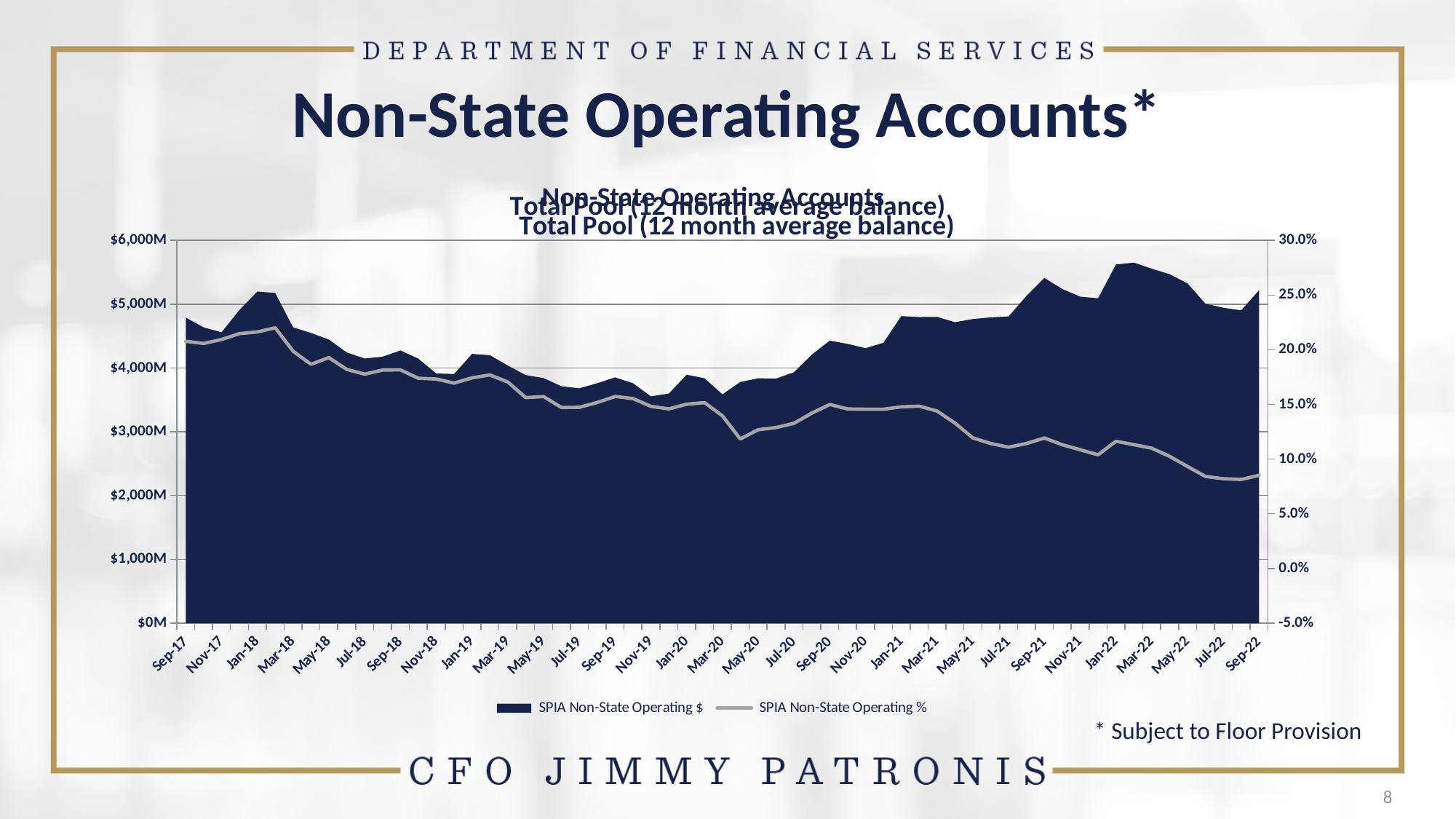

# Non-State Operating Accounts*

### Chart: Non-State Operating Accounts

| Category |  SPIA Non-State Operating $  |  SPIA Non-State Operating %  |
|---|---|---|
| 43008 | 4789645375.0 | 0.2076909753181666 |
| 43039 | 4636124379.12 | 0.20573290382035583 |
| 43069 | 4558202187.48 | 0.20935334522614985 |
| 43100 | 4908739161.780001 | 0.21472387381296176 |
| 43131 | 5196914175.27 | 0.21625765133721267 |
| 43159 | 5175693262.190001 | 0.2200891736550312 |
| 43190 | 4636527606.780001 | 0.19866773747134203 |
| 43220 | 4547785980.39 | 0.18670570212261087 |
| 43251 | 4444993776.78 | 0.19278801921388117 |
| 43281 | 4241516669.0299997 | 0.18197712330599622 |
| 43312 | 4148065923.51 | 0.17765895080349076 |
| 43343 | 4175867839.04 | 0.1813982434190963 |
| 43373 | 4273797439.61 | 0.1816027545866392 |
| 43404 | 4146026557.13 | 0.17388010997705744 |
| 43434 | 3913417668.0899997 | 0.17322560270191528 |
| 43465 | 3905673999.7599998 | 0.1694850330259699 |
| 43496 | 4220484921.1800003 | 0.1742833629477922 |
| 43524 | 4200052596.25 | 0.17697855537622426 |
| 43555 | 4037397872.42 | 0.17053177018624963 |
| 43585 | 3888387231.27 | 0.15625400379795298 |
| 43616 | 3841744218.7400002 | 0.15720374324687042 |
| 43646 | 3712643778.61 | 0.14722340927171942 |
| 43677 | 3681288160.04 | 0.14730686161684964 |
| 43708 | 3760659526.34 | 0.15178262283917418 |
| 43738 | 3851346701.3599997 | 0.15724883039472312 |
| 43769 | 3760713546.19 | 0.15537933607472493 |
| 43799 | 3555112798.81 | 0.1482227712508385 |
| 43830 | 3598539043.5499997 | 0.1459064928715328 |
| 43861 | 3893454456.2400002 | 0.15018378858461298 |
| 43890 | 3838200840.34 | 0.15163868630572547 |
| 43921 | 3586678871.5499997 | 0.13957522532095792 |
| 43951 | 3779648181.01 | 0.11841038587975221 |
| 43982 | 3838283886.4 | 0.12687329263498096 |
| 44012 | 3833512237.81 | 0.12883999658500367 |
| 44043 | 3932905107.5200005 | 0.13270855075164714 |
| 44074 | 4208783057.8799996 | 0.1420835372595281 |
| 44104 | 4427841742.940001 | 0.14990204397720178 |
| 44135 | 4376993002.77 | 0.1458608267608343 |
| 44165 | 4309764571.33 | 0.1456143985958966 |
| 44196 | 4393935223.58 | 0.14558101290735184 |
| 44227 | 4812317173.45 | 0.14780642410729078 |
| 44255 | 4797587811.0 | 0.1484220459093499 |
| 44286 | 4800815792.469999 | 0.14392643186466433 |
| 44316 | 4716906336.9 | 0.13292492935188724 |
| 44347 | 4766799143.17 | 0.11943534048660123 |
| 44377 | 4792782494.78 | 0.11419075320692913 |
| 44408 | 4807728072.13 | 0.1109059872960208 |
| 44439 | 5130535165.44 | 0.11422366712814895 |
| 44469 | 5409309463.34 | 0.11931645226023753 |
| 44500 | 5237459704.72 | 0.1130944036244973 |
| 44530 | 5117568811.87 | 0.10852704236592547 |
| 44561 | 5092372703.09 | 0.10390318375371914 |
| 44592 | 5621610076.58 | 0.116297234942988 |
| 44620 | 5650454175.96 | 0.1131620707812389 |
| 44651 | 5555475179.49 | 0.10994687061330091 |
| 44681 | 5468919564.47 | 0.10247503684555986 |
| 44712 | 5324257654.25 | 0.09324027445489352 |
| 44742 | 5007152517.0 | 0.08412276079241879 |
| 44773 | 4943865722.48 | 0.08203845474837043 |
| 44804 | 4903114875.2699995 | 0.08136160786559544 |
| 44834 | 5217518708.41 | 0.0851340200794917 |

### Chart: Total Pool (12 month average balance)

| Category |
|---|

### Chart: Total Pool (12 month average balance)

| Category |
|---|
* Subject to Floor Provision
8